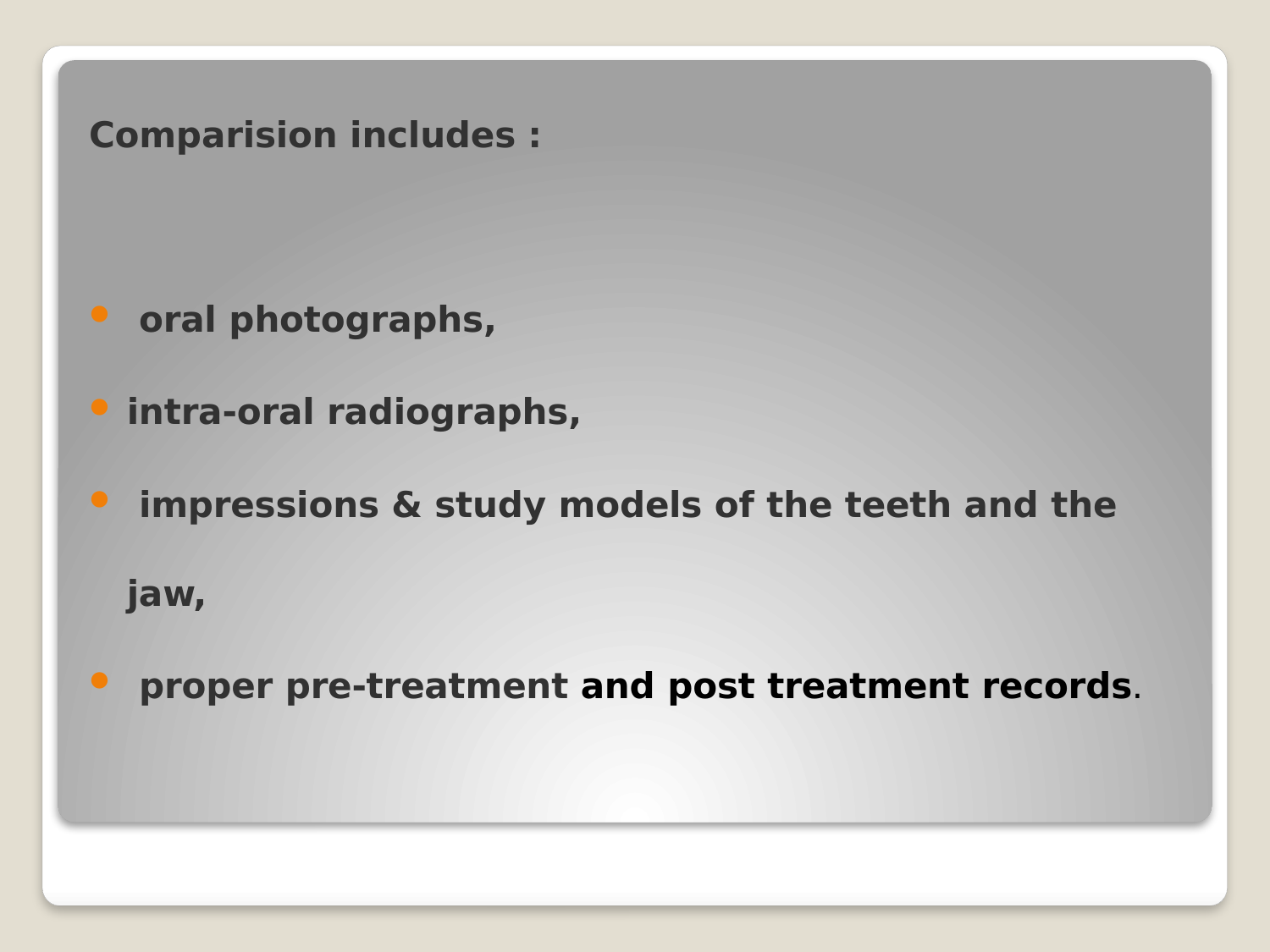

Comparision includes :

 oral photographs,
intra-oral radiographs,
 impressions & study models of the teeth and the    jaw,
 proper pre-treatment and post treatment records.